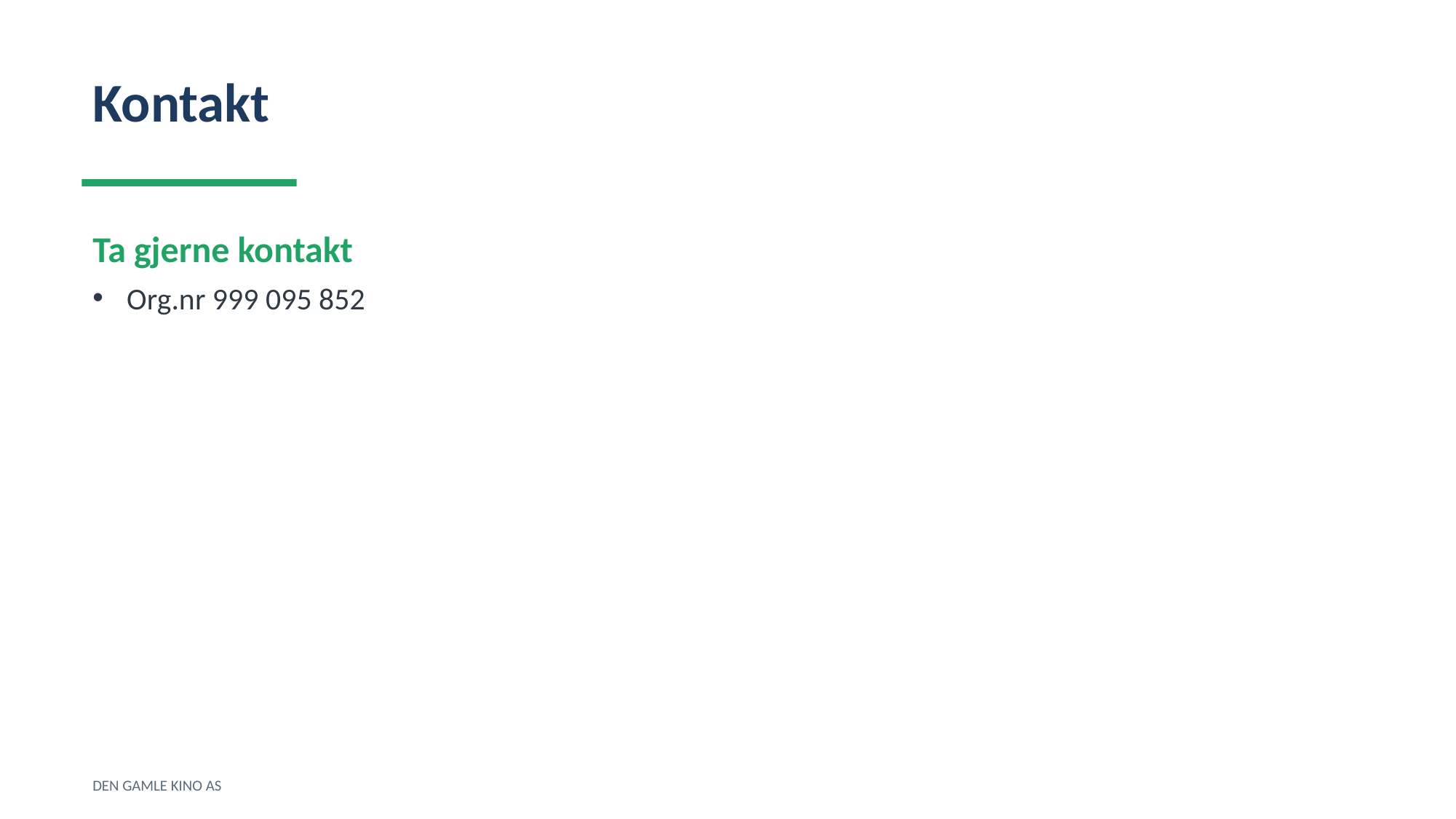

Kontakt

Ta gjerne kontakt
Org.nr 999 095 852
DEN GAMLE KINO AS